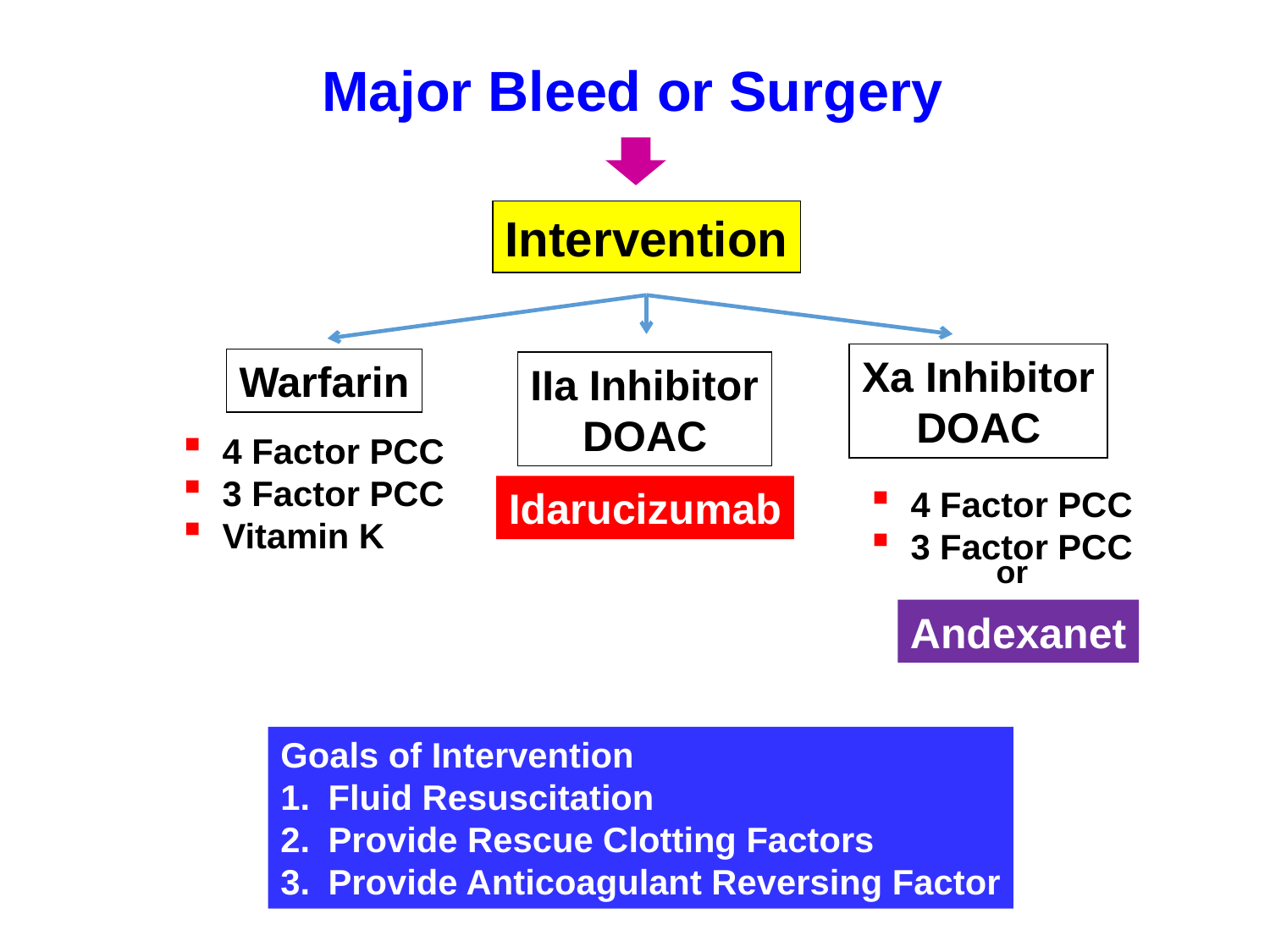

Major Bleed or Surgery

Intervention
Xa Inhibitor
DOAC
Warfarin
IIa Inhibitor
DOAC
4 Factor PCC
3 Factor PCC
Vitamin K
Idarucizumab
4 Factor PCC
3 Factor PCC
or
Andexanet
Goals of Intervention
Fluid Resuscitation
Provide Rescue Clotting Factors
Provide Anticoagulant Reversing Factor